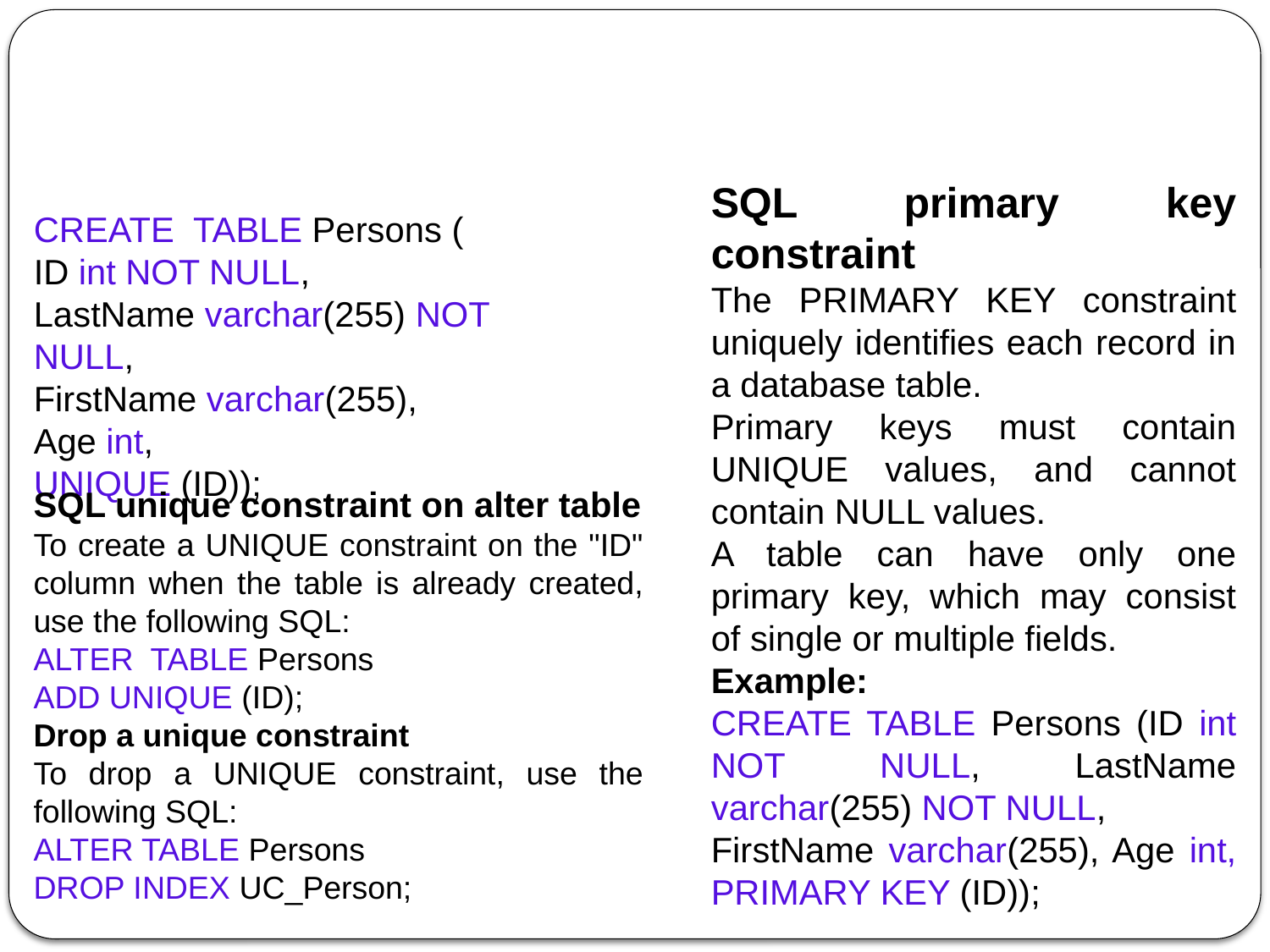

#

SQL primary key constraint
The PRIMARY KEY constraint uniquely identifies each record in a database table.
Primary keys must contain UNIQUE values, and cannot contain NULL values.
A table can have only one primary key, which may consist of single or multiple fields.
Example:
CREATE TABLE Persons (ID int NOT NULL, LastName varchar(255) NOT NULL,
FirstName varchar(255), Age int, PRIMARY KEY (ID));
CREATE  TABLE Persons (
ID int NOT NULL,
LastName varchar(255) NOT NULL,
FirstName varchar(255),
Age int,
UNIQUE (ID));
SQL unique constraint on alter table
To create a UNIQUE constraint on the "ID" column when the table is already created, use the following SQL:
ALTER  TABLE Persons
ADD UNIQUE (ID);
Drop a unique constraint
To drop a UNIQUE constraint, use the following SQL:
ALTER TABLE Persons
DROP INDEX UC_Person;